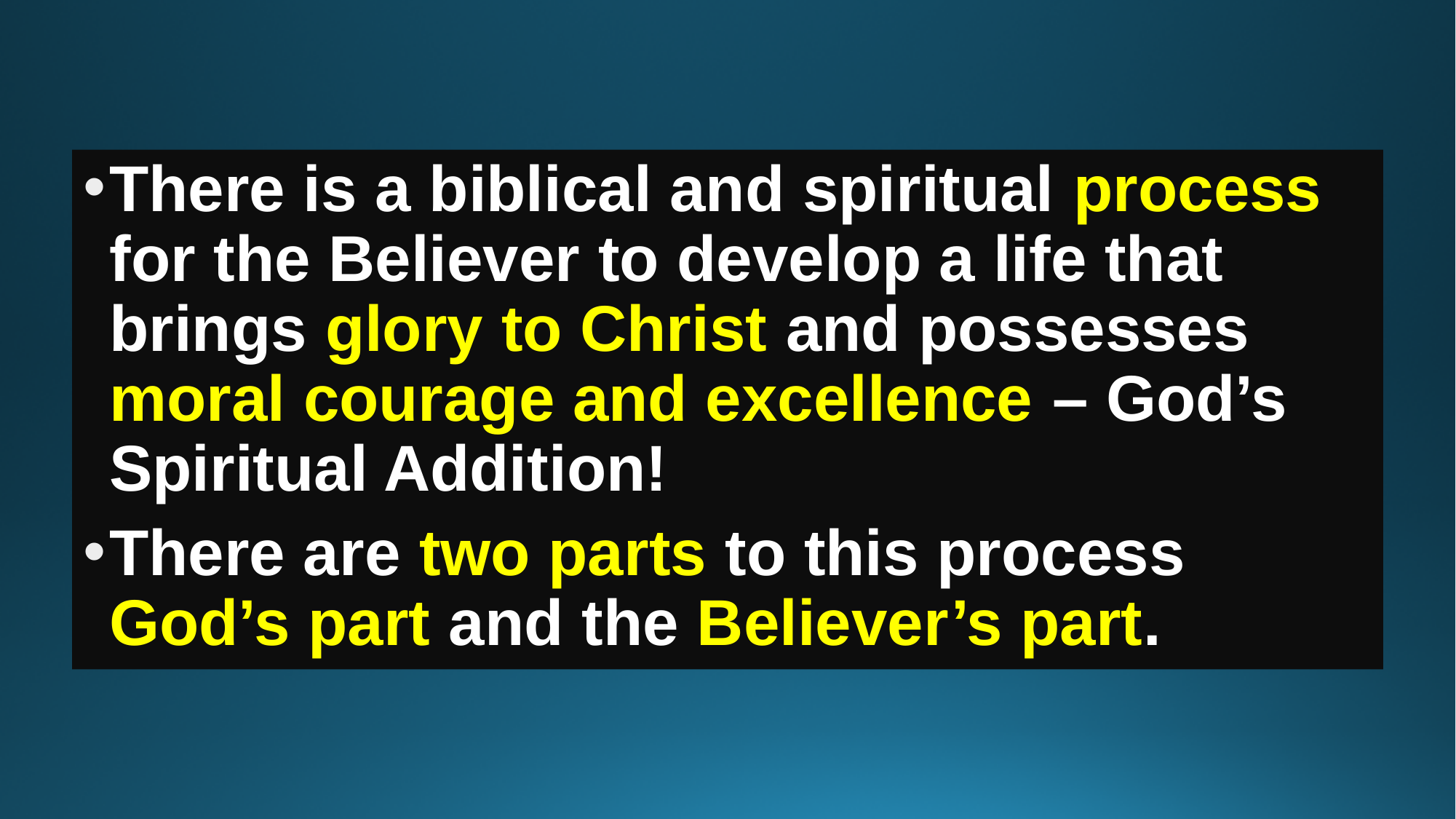

There is a biblical and spiritual process for the Believer to develop a life that brings glory to Christ and possesses moral courage and excellence – God’s Spiritual Addition!
There are two parts to this process God’s part and the Believer’s part.